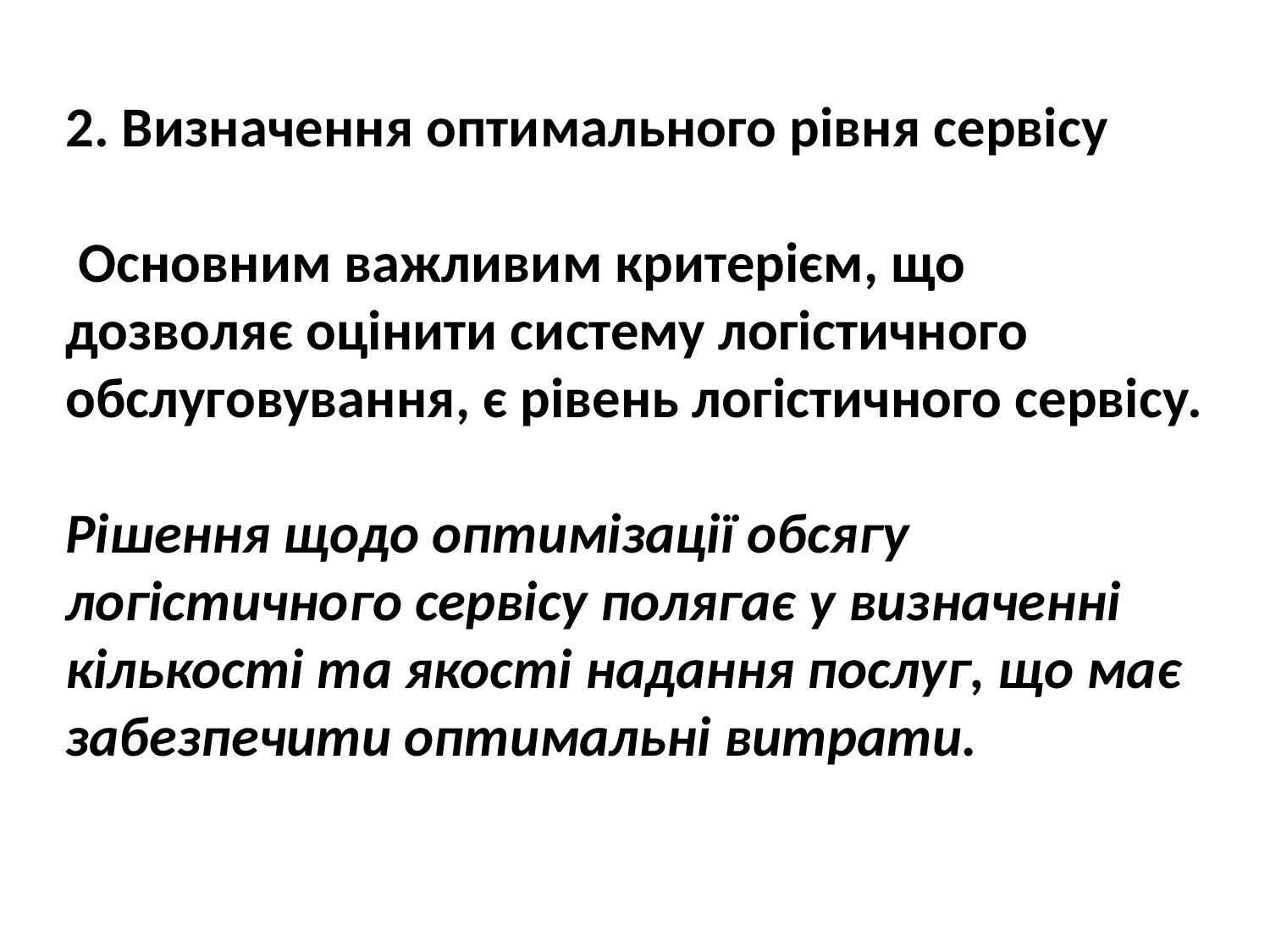

2. Визначення оптимального рівня сервісу

 Основним важливим критерієм, що дозволяє оцінити систему логістичного обслуговування, є рівень логістичного сервісу.

Рішення щодо оптимізації обсягу логістичного сервісу полягає у визначенні кількості та якості надання послуг, що має забезпечити оптимальні витрати.